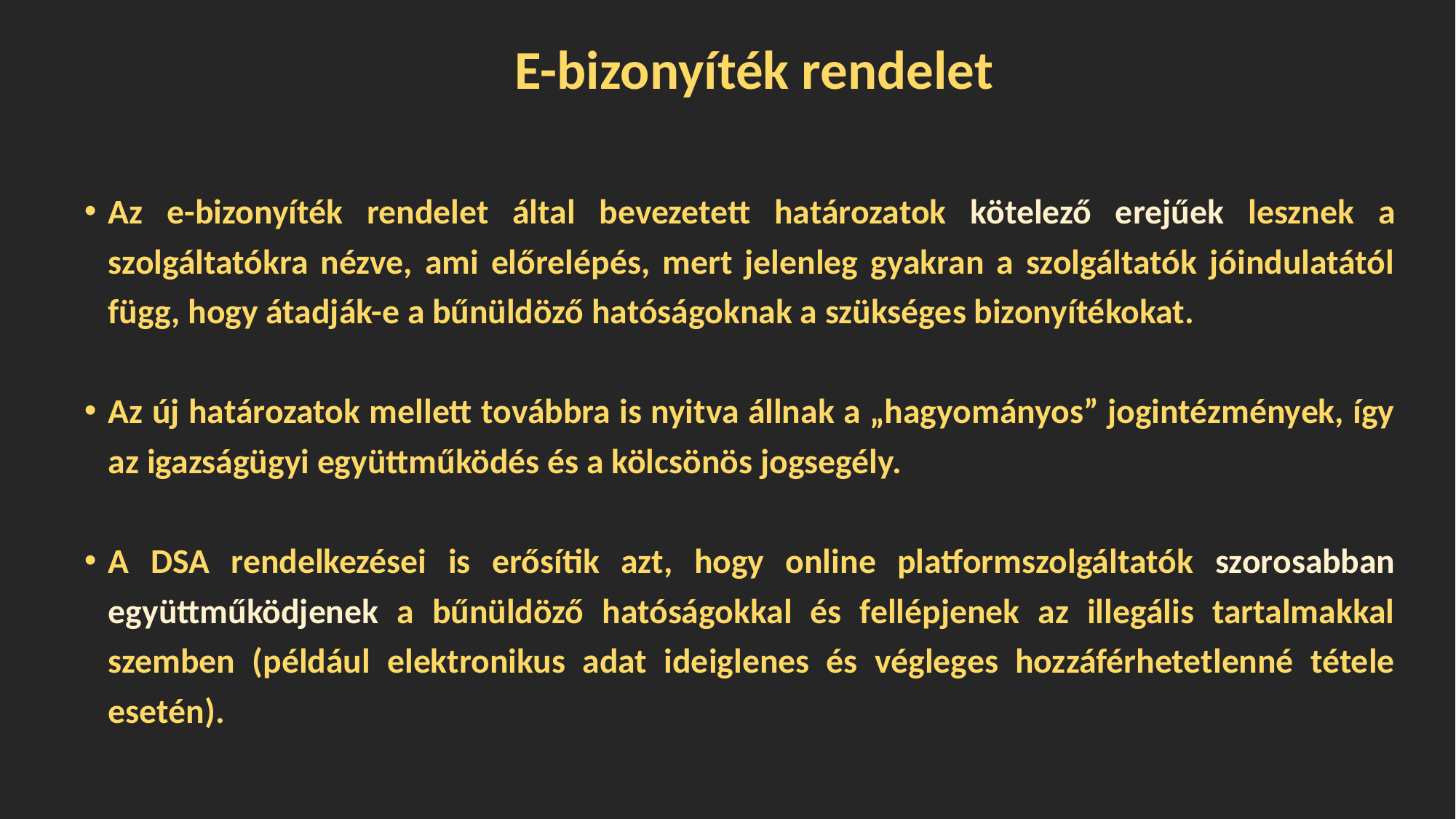

# E-bizonyíték rendelet

Az e-bizonyíték rendelet által bevezetett határozatok kötelező erejűek lesznek a szolgáltatókra nézve, ami előrelépés, mert jelenleg gyakran a szolgáltatók jóindulatától függ, hogy átadják-e a bűnüldöző hatóságoknak a szükséges bizonyítékokat.

Az új határozatok mellett továbbra is nyitva állnak a „hagyományos” jogintézmények, így az igazságügyi együttműködés és a kölcsönös jogsegély.

A DSA rendelkezései is erősítik azt, hogy online platformszolgáltatók szorosabban együttműködjenek a bűnüldöző hatóságokkal és fellépjenek az illegális tartalmakkal szemben (például elektronikus adat ideiglenes és végleges hozzáférhetetlenné tétele esetén).